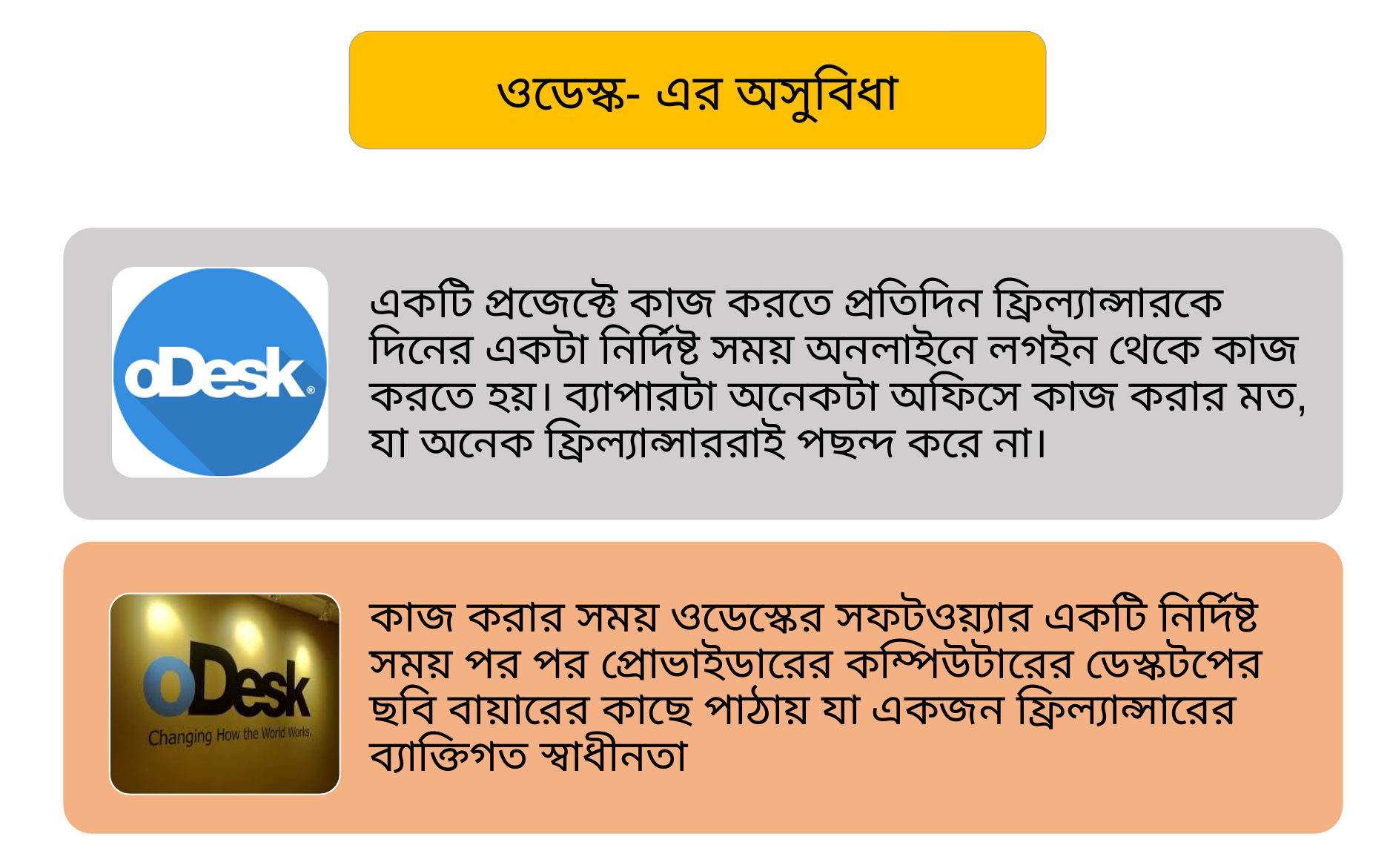

ওডেস্ক- এর অসুবিধা

একটি প্রজেক্টে কাজ করতে প্রতিদিন ফ্রিল্যান্সারকে দিনের একটা নির্দিষ্ট সময় অনলাইনে লগইন থেকে কাজ করতে হয়। ব্যাপারটা অনেকটা অফিসে কাজ করার মত, যা অনেক ফ্রিল্যান্সাররাই পছন্দ করে না।
কাজ করার সময় ওডেস্কের সফটওয়্যার একটি নির্দিষ্ট সময় পর পর প্রোভাইডারের কম্পিউটারের ডেস্কটপের ছবি বায়ারের কাছে পাঠায় যা একজন ফ্রিল্যান্সারের ব্যাক্তিগত স্বাধীনতা